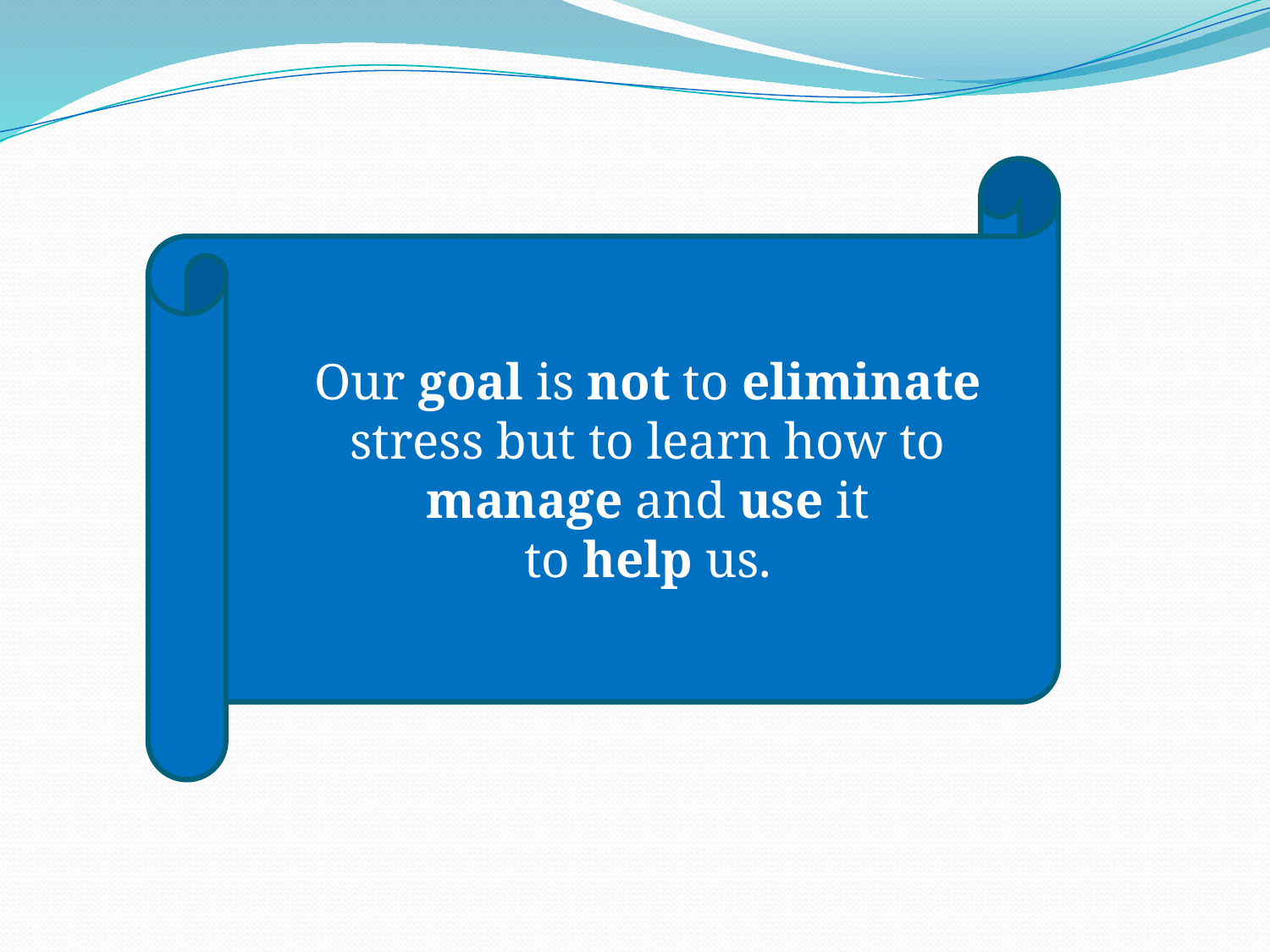

Our goal is not to eliminate
stress but to learn how to
manage and use it
to help us.